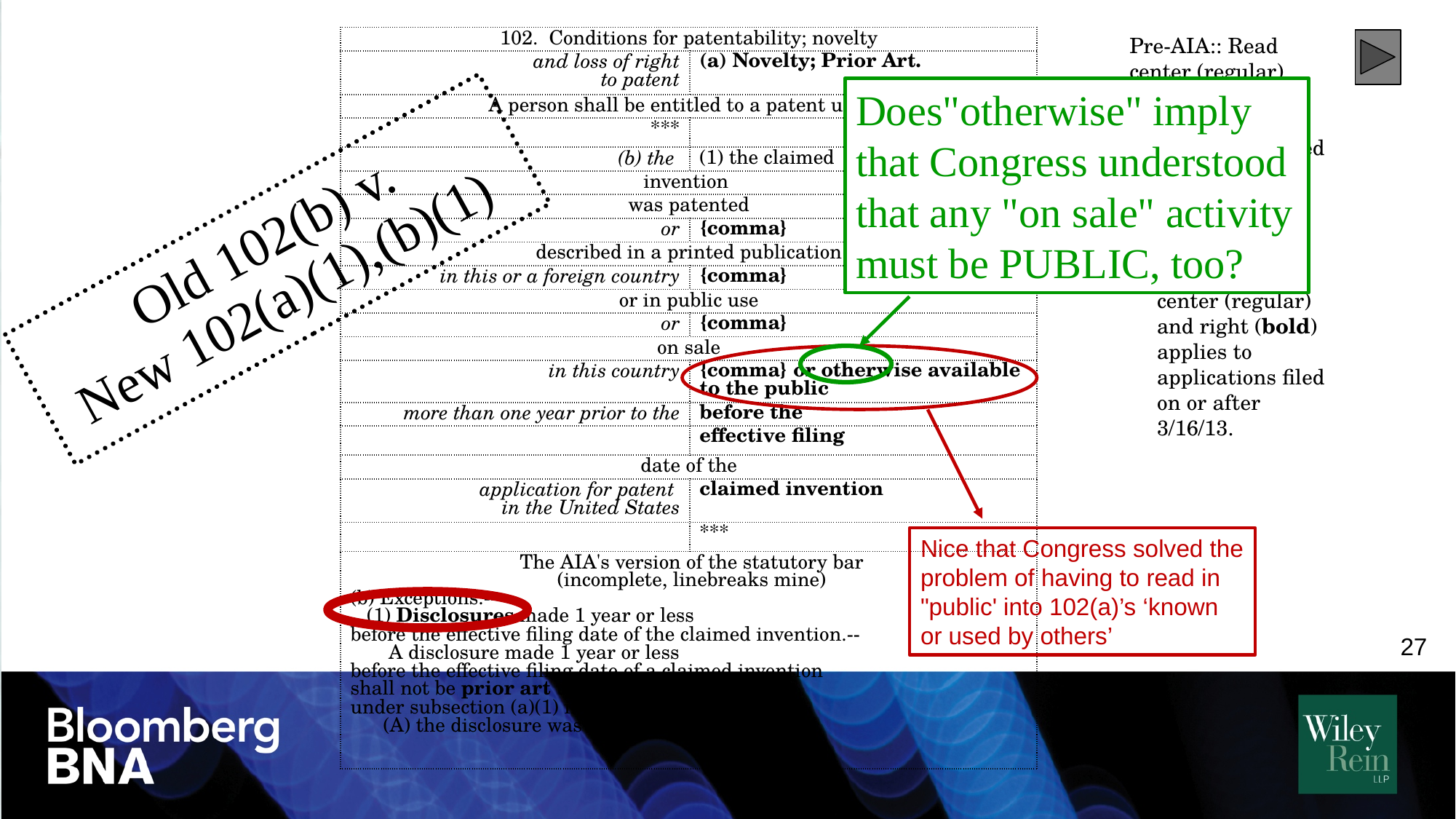

| 102. Conditions for patentability; novelty |  |
| --- | --- |
| and loss of right to patent | (a) Novelty; Prior Art. |
| A person shall be entitled to a patent unless |  |
| \*\*\* |  |
| (b) the | (1) the claimed |
| invention |  |
| was patented |  |
| or | {comma} |
| described in a printed publication |  |
| in this or a foreign country | {comma} |
| or in public use |  |
| or | {comma} |
| on sale |  |
| in this country | {comma} or otherwise available to the public |
| more than one year prior to the | before the |
|  | effective filing |
| date of the |  |
| application for patent in the United States | claimed invention |
|  | \*\*\* |
| The AIA's version of the statutory bar (incomplete, linebreaks mine) (b) Exceptions.-- (1) Disclosures made 1 year or less before the effective filing date of the claimed invention.-- A disclosure made 1 year or less before the effective filing date of a claimed invention shall not be prior art to the claimed invention under subsection (a)(1) if-- (A) the disclosure was made by the inventor ... |  |
Pre-AIA:: Read center (regular) and left (italics).
applies to applications filed before 3/16/13, and their conts and divs.

Post-AIA: Read center (regular) and right (bold)
applies to applications filed on or after 3/16/13.

Does"otherwise" imply that Congress understood that any "on sale" activity must be PUBLIC, too?

# Old 102(b) v. New 102(a)(1),(b)(1)

Nice that Congress solved the problem of having to read in "public' into 102(a)’s ‘known or used by others’